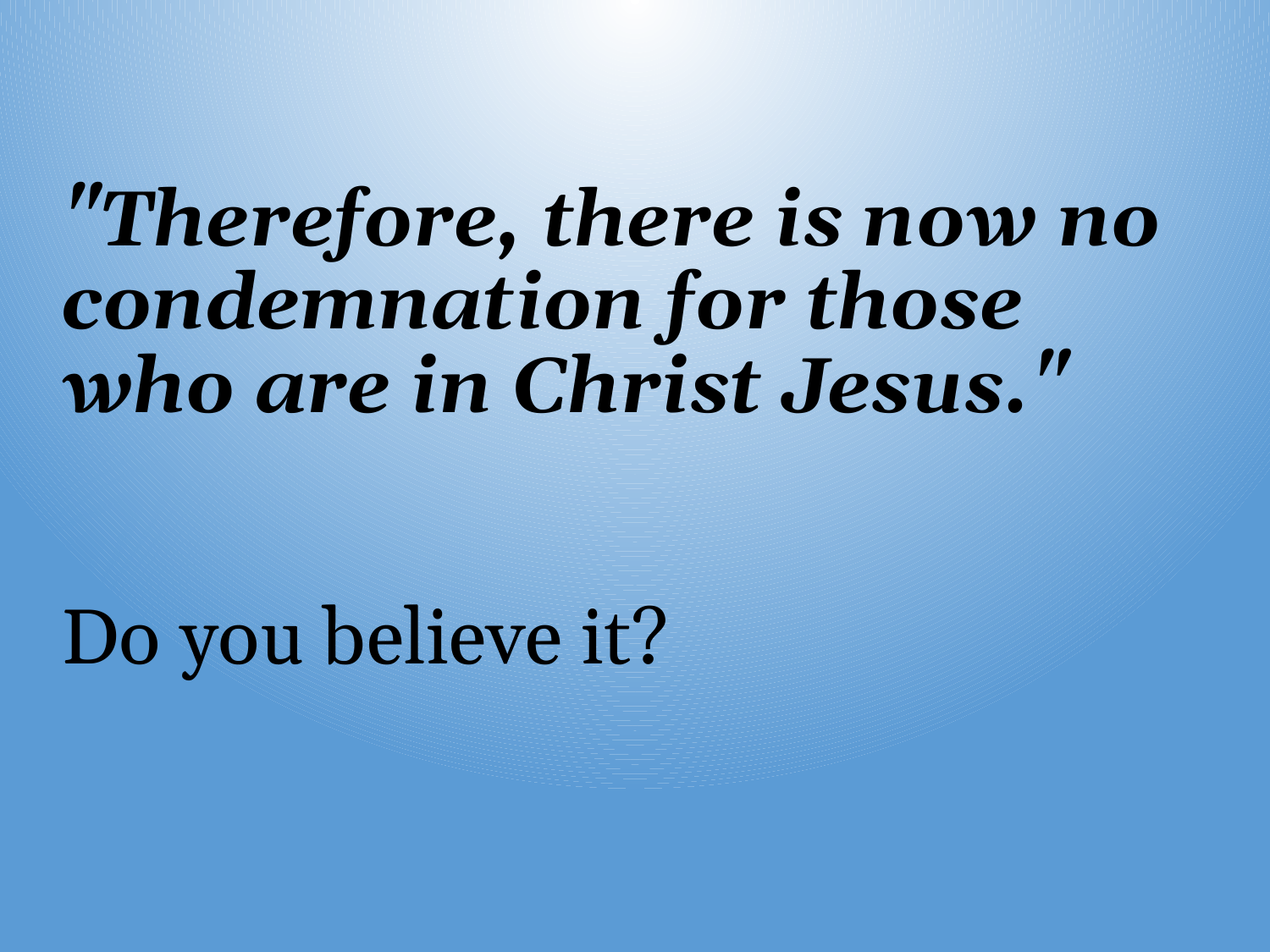

# "Therefore, there is now no condemnation for those who are in Christ Jesus." Do you believe it?